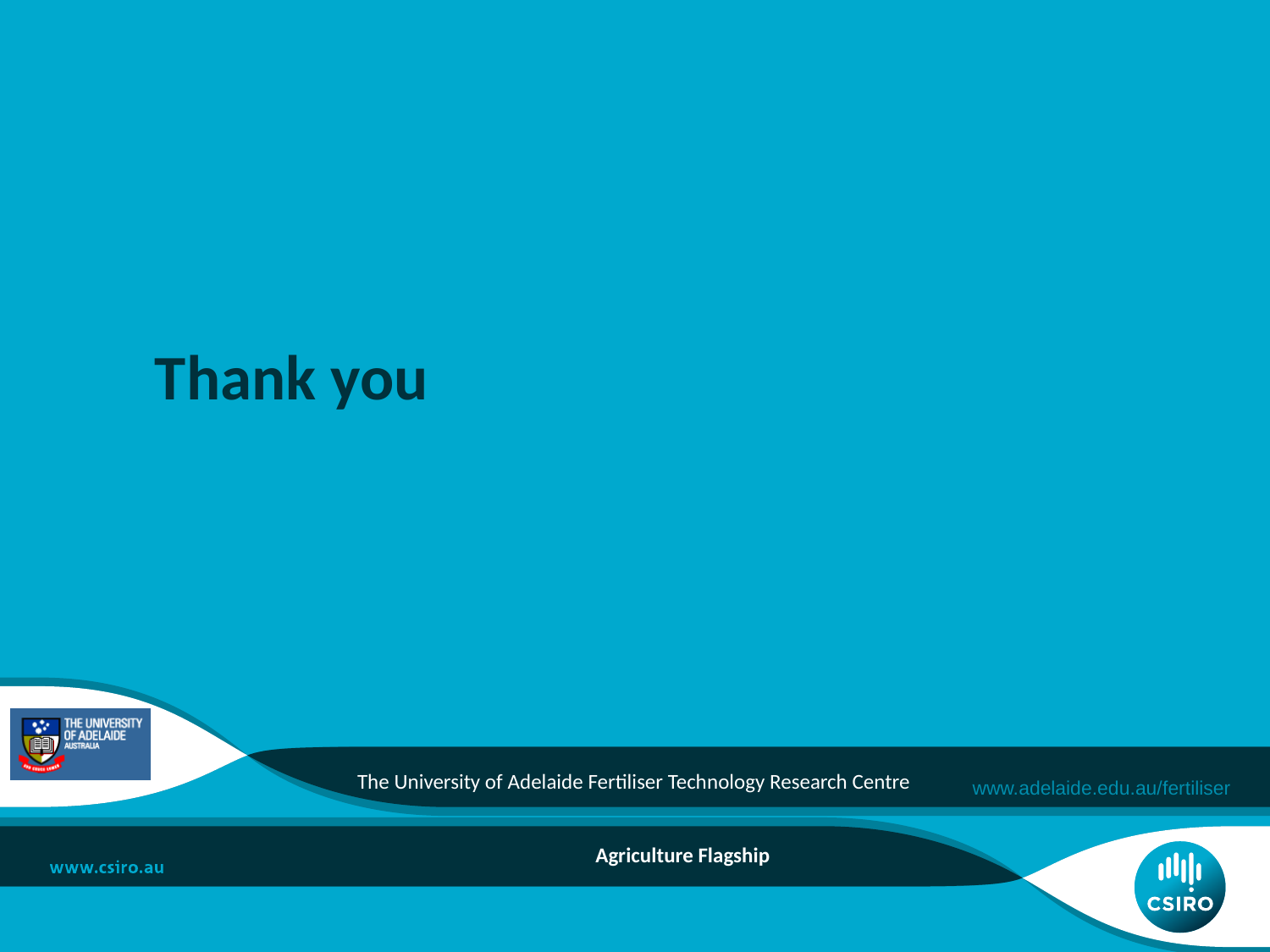

Thank you
The University of Adelaide Fertiliser Technology Research Centre
	Agriculture Flagship